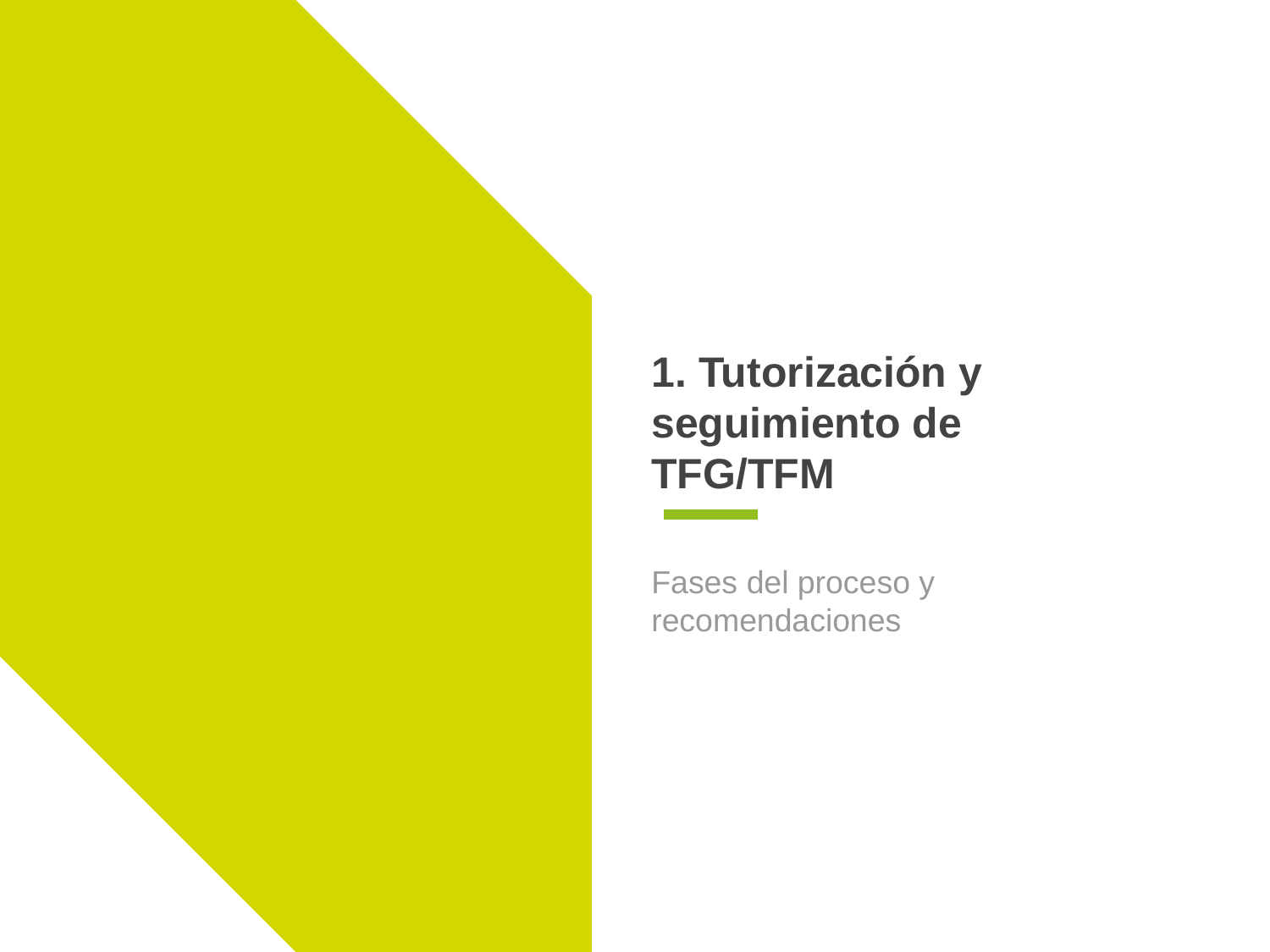

# 1. Tutorización y seguimiento de TFG/TFM
Fases del proceso y recomendaciones